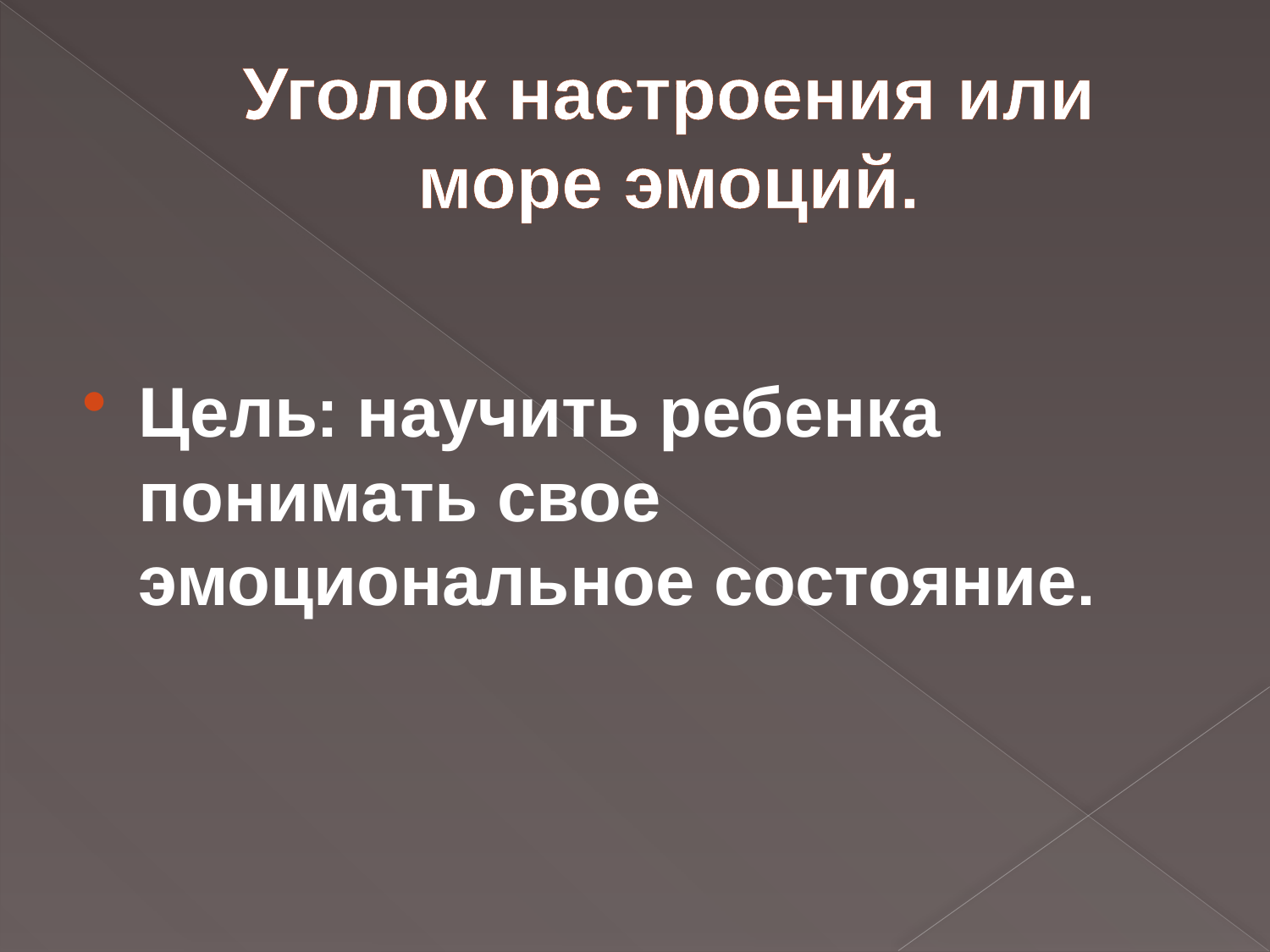

# Уголок настроения или море эмоций.

Цель: научить ребенка понимать свое эмоциональное состояние.